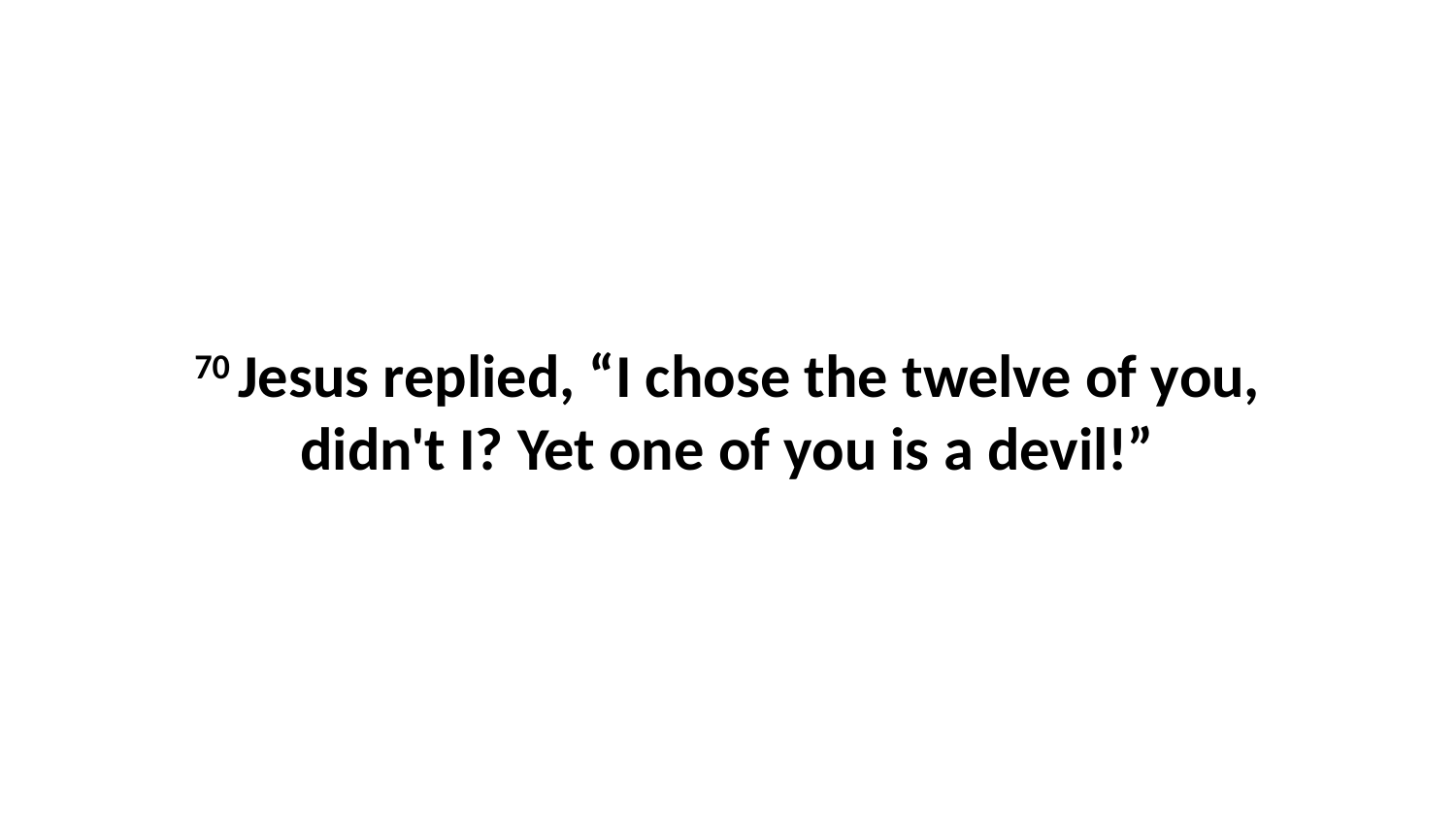

70 Jesus replied, “I chose the twelve of you, didn't I? Yet one of you is a devil!”